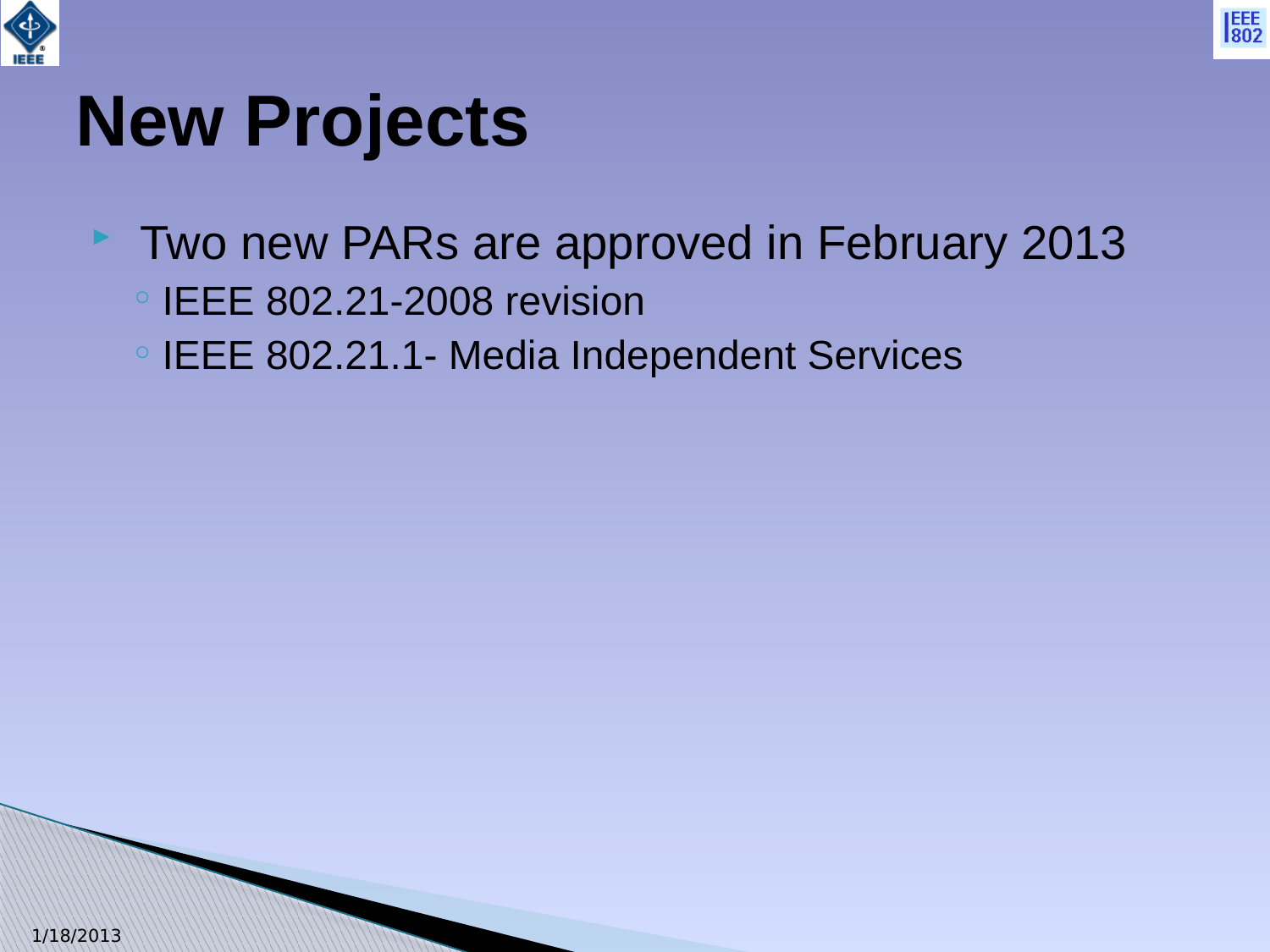

# New Projects
 Two new PARs are approved in February 2013
IEEE 802.21-2008 revision
IEEE 802.21.1- Media Independent Services

1/18/2013